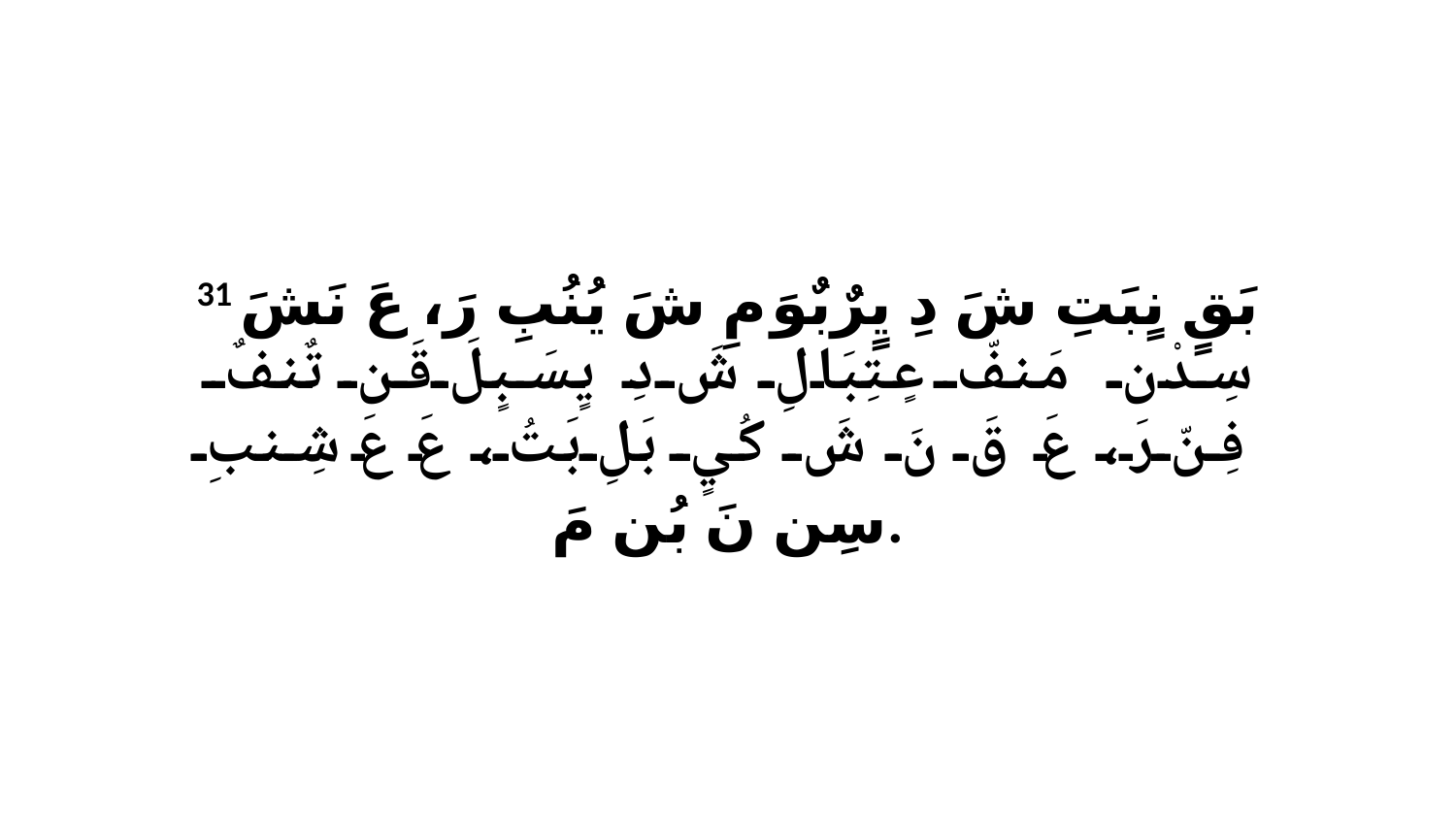

31 بَقٍ نٍبَتِ شَ دِ يٍرٌبٌوَ مِ شَ يُنُبِ رَ، عَ نَشَ سِدْن مَنفّ عٍتِبَالِ شَ دِ يٍسَبٍلَ قَن تٌنفٌ فِنّ رَ، عَ قَ نَ شَ كُيٍ بَلِ بَتُ، عَ عَ شِنبِ سِن نَ بُن مَ.